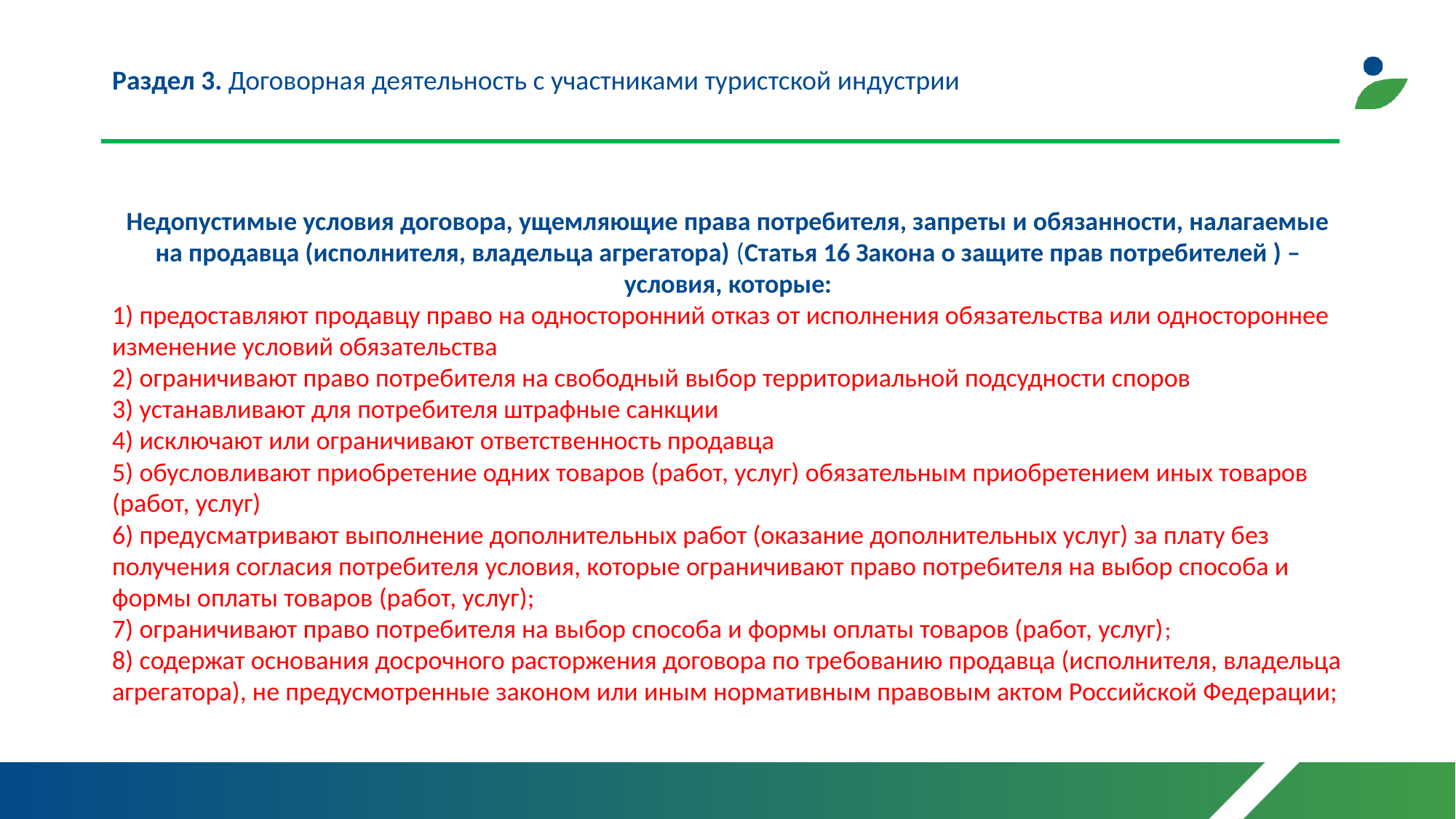

# Раздел 3. Договорная деятельность с участниками туристской индустрии
Недопустимые условия договора, ущемляющие права потребителя, запреты и обязанности, налагаемые на продавца (исполнителя, владельца агрегатора) (Статья 16 Закона о защите прав потребителей ) – условия, которые:
1) предоставляют продавцу право на односторонний отказ от исполнения обязательства или одностороннее изменение условий обязательства
2) ограничивают право потребителя на свободный выбор территориальной подсудности споров
3) устанавливают для потребителя штрафные санкции
4) исключают или ограничивают ответственность продавца
5) обусловливают приобретение одних товаров (работ, услуг) обязательным приобретением иных товаров (работ, услуг)
6) предусматривают выполнение дополнительных работ (оказание дополнительных услуг) за плату без получения согласия потребителя условия, которые ограничивают право потребителя на выбор способа и формы оплаты товаров (работ, услуг);
7) ограничивают право потребителя на выбор способа и формы оплаты товаров (работ, услуг);
8) содержат основания досрочного расторжения договора по требованию продавца (исполнителя, владельца агрегатора), не предусмотренные законом или иным нормативным правовым актом Российской Федерации;